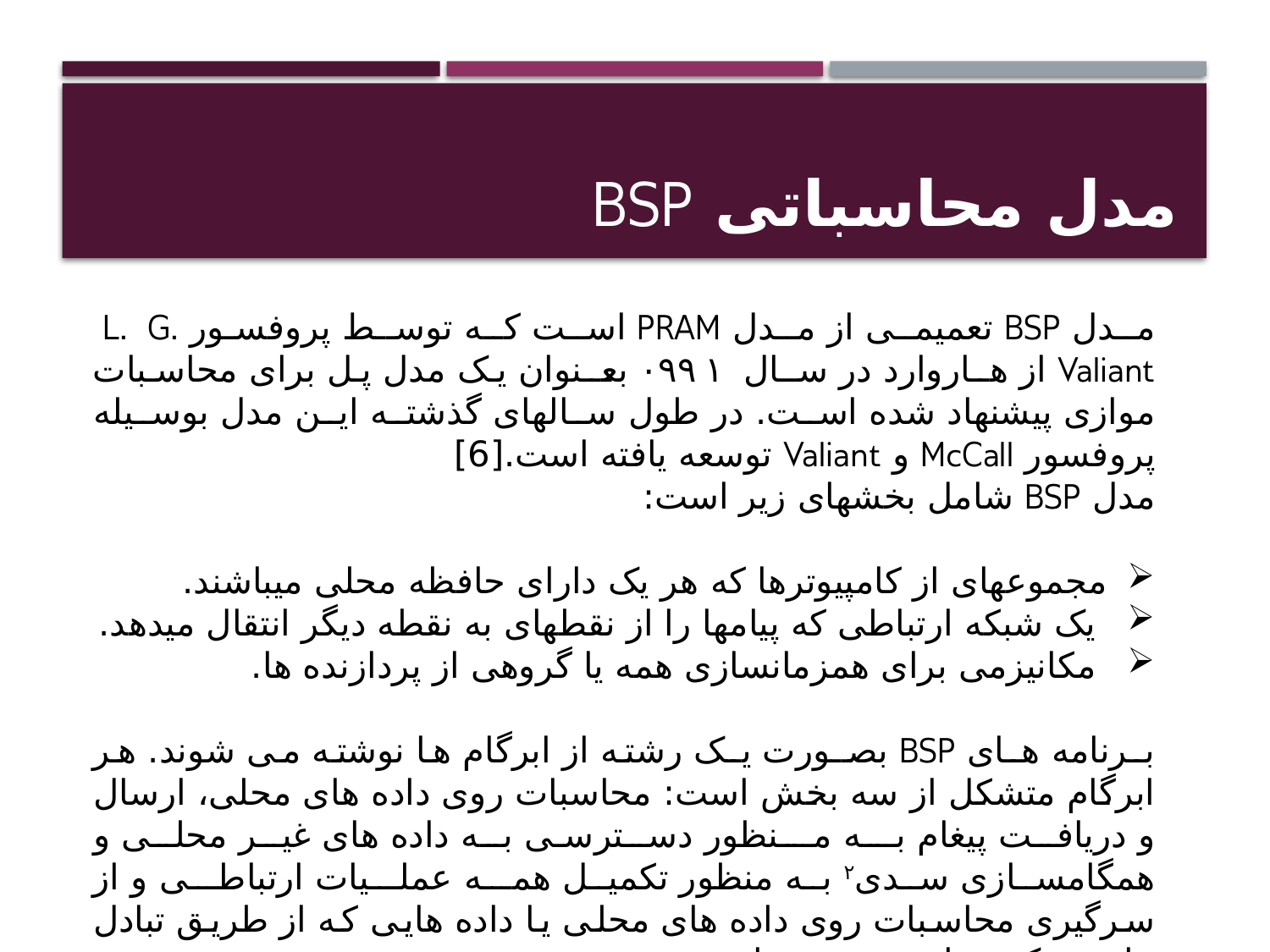

# مدل محاسباتی BSP
مـدل BSP تعمیمـی از مـدل PRAM اسـت کـه توسـط پروفسـور L. G. Valiant از هـاروارد در سـال ۰۹۹۱ بعـنوان یک مدل پل برای محاسبات موازی پیشنهاد شده است. در طول سالهای گذشته این مدل بوسیله پروفسور McCall و Valiant توسعه یافته است.[6]
مدل BSP شامل بخشهای زیر است:

مجموعهای از کامپیوترها که هر یک دارای حافظه محلی میباشند.
 یک شبکه ارتباطی که پیامها را از نقطهای به نقطه دیگر انتقال میدهد.
 مکانیزمی برای همزمانسازی همه یا گروهی از پردازنده ها.

بـرنامه هـای BSP بصـورت یـک رشته از ابرگام ها نوشته می شوند. هر ابرگام متشکل از سه بخش است: محاسبات روی داده های محلی، ارسال و دریافت پیغام بـه مـنظور دسترسـی به داده های غیر محلی و همگامسازی سدی٢ به منظور تکمیل همـه عملـیات ارتباطـی و از سرگیری محاسبات روی داده های محلی یا داده هایی که از طریق تبادل پیام به یک پردازنده رسیده اند.